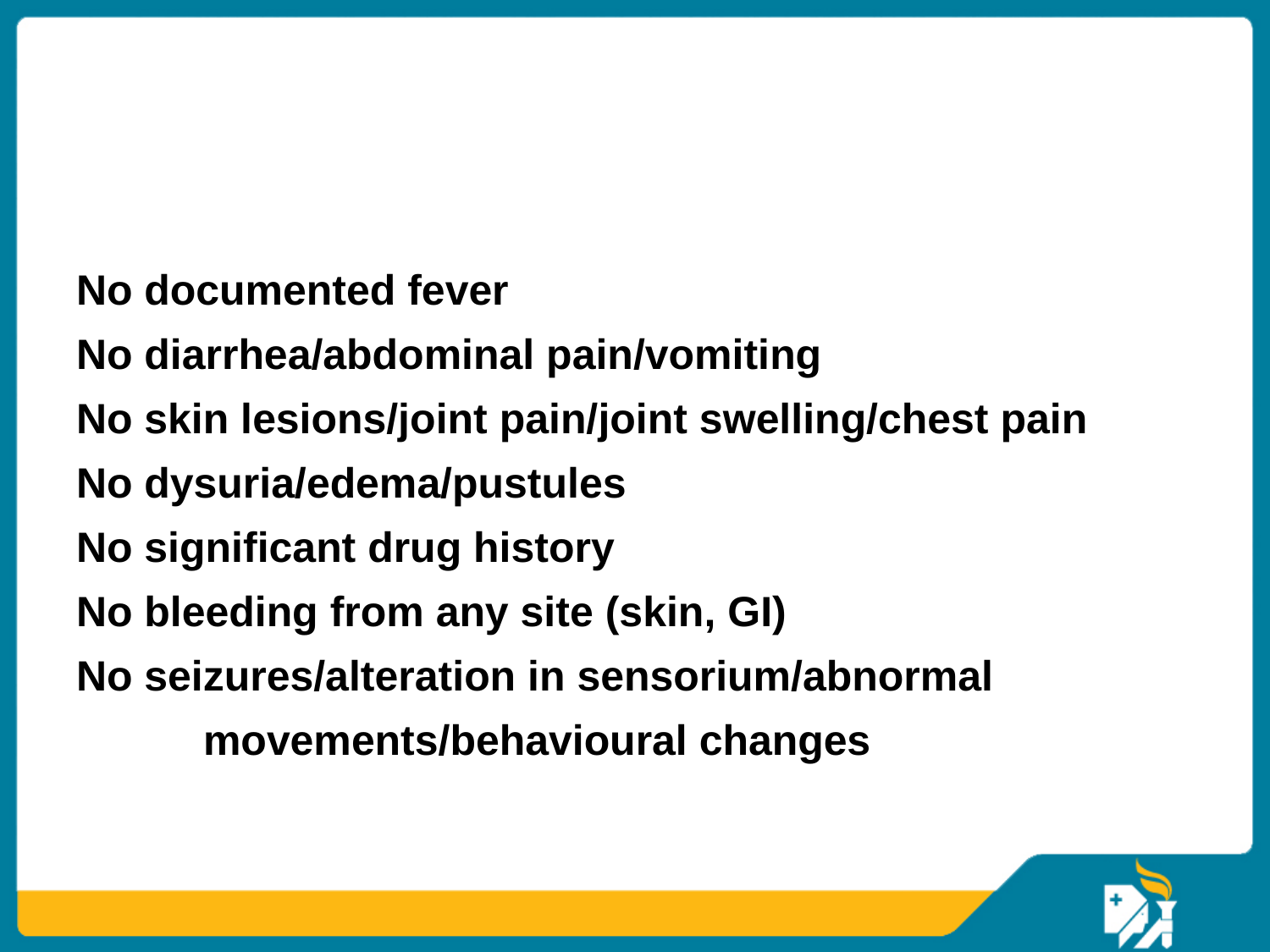

#
No documented fever
No diarrhea/abdominal pain/vomiting
No skin lesions/joint pain/joint swelling/chest pain
No dysuria/edema/pustules
No significant drug history
No bleeding from any site (skin, GI)
No seizures/alteration in sensorium/abnormal
	movements/behavioural changes